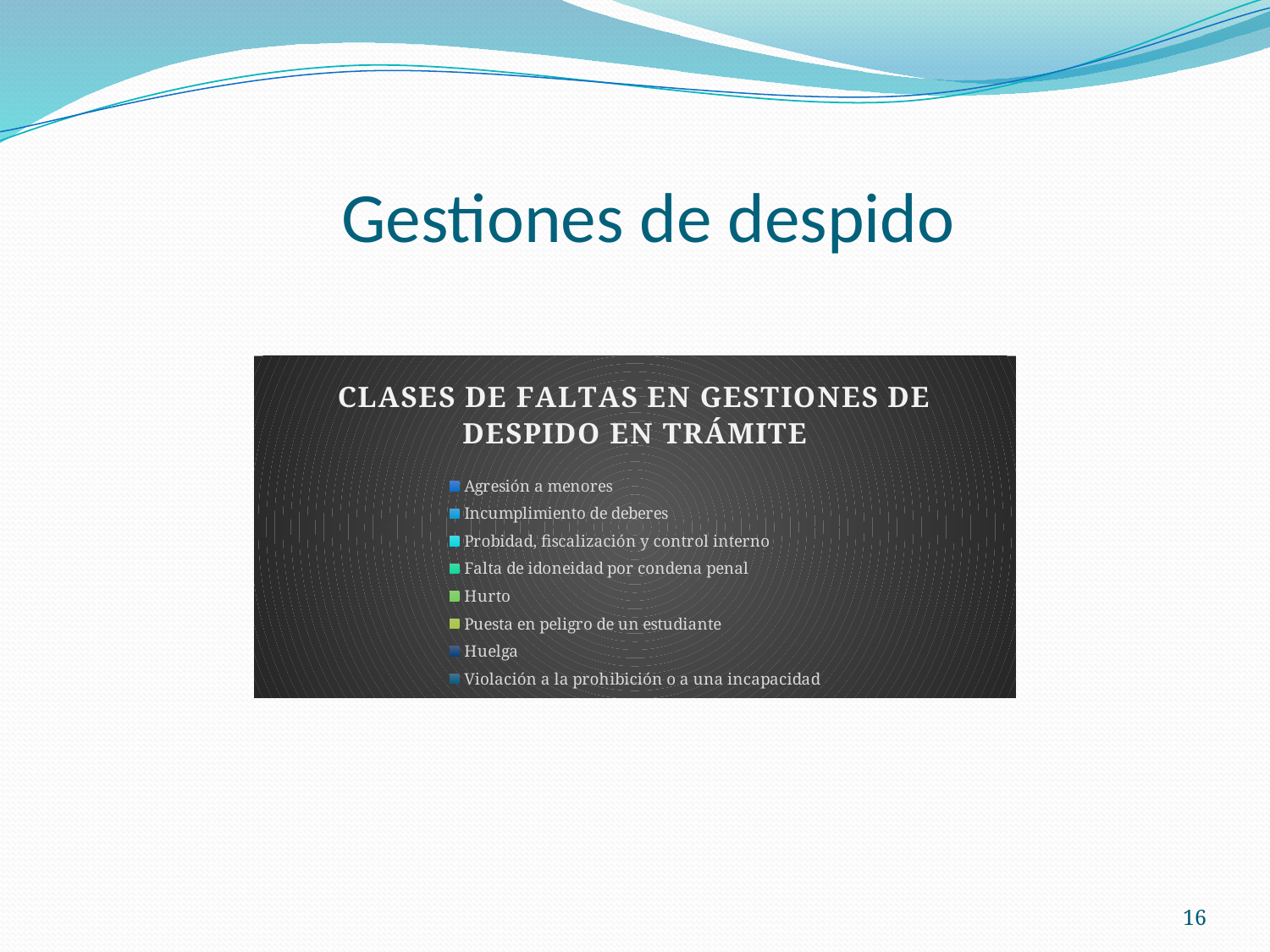

# Gestiones de despido

[unsupported chart]

16